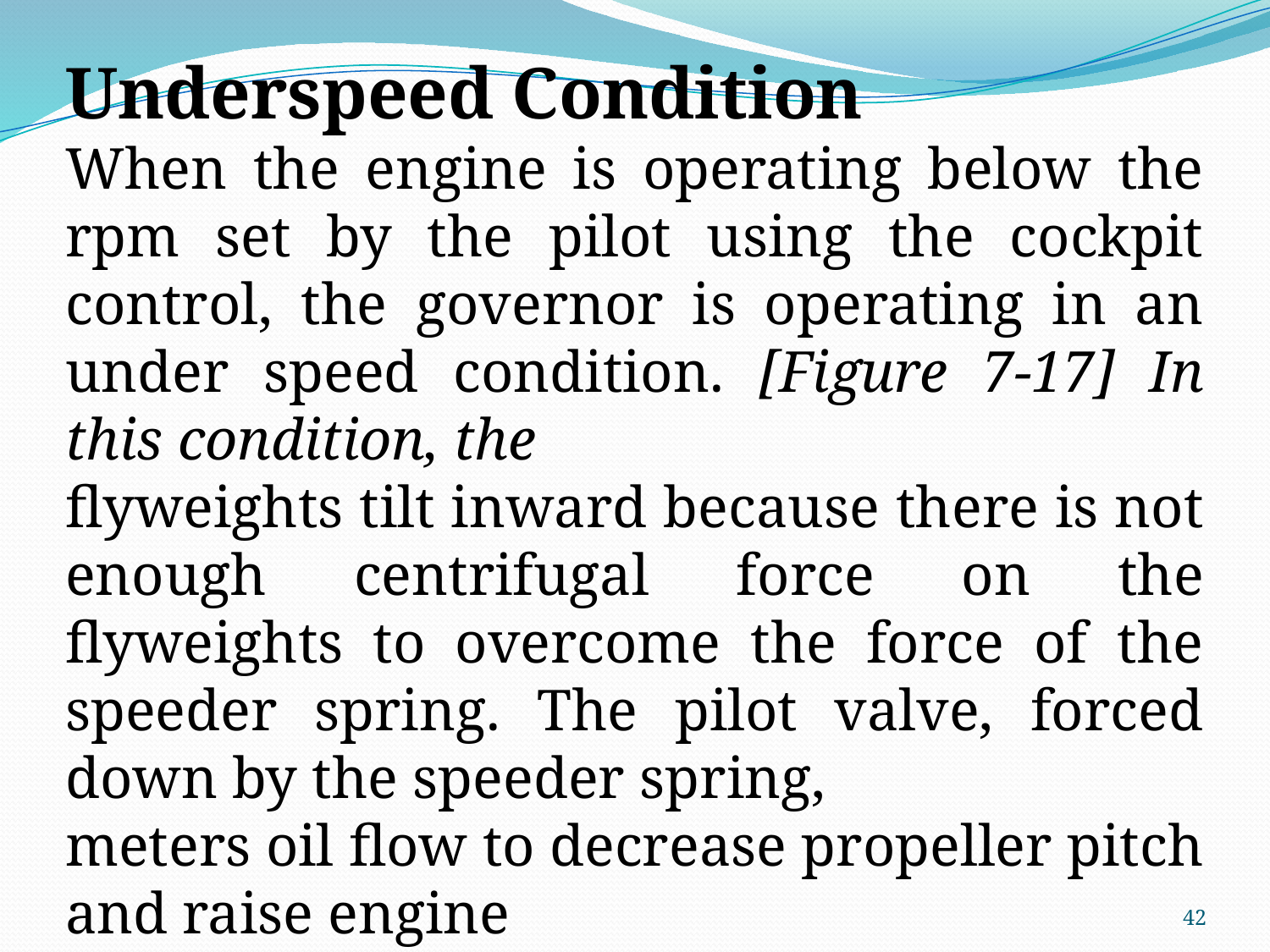

Underspeed Condition
When the engine is operating below the rpm set by the pilot using the cockpit control, the governor is operating in an under speed condition. [Figure 7-17] In this condition, the
flyweights tilt inward because there is not enough centrifugal force on the flyweights to overcome the force of the speeder spring. The pilot valve, forced down by the speeder spring,
meters oil flow to decrease propeller pitch and raise engine
rpm.
42